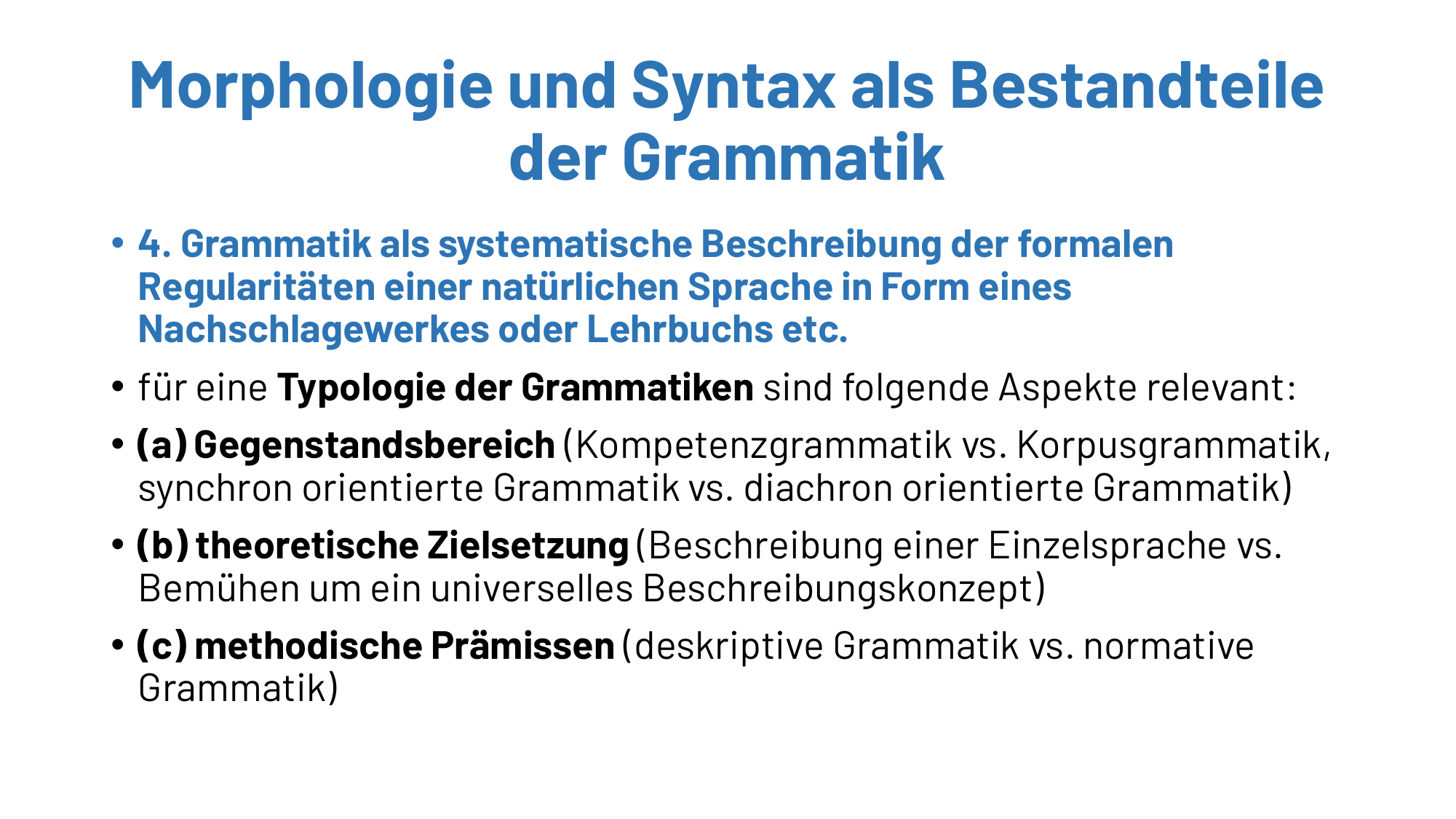

# Morphologie und Syntax als Bestandteile der Grammatik
4. Grammatik als systematische Beschreibung der formalen Regularitäten einer natürlichen Sprache in Form eines Nachschlagewerkes oder Lehrbuchs etc.
für eine Typologie der Grammatiken sind folgende Aspekte relevant:
(a) Gegenstandsbereich (Kompetenzgrammatik vs. Korpusgrammatik, synchron orientierte Grammatik vs. diachron orientierte Grammatik)
(b) theoretische Zielsetzung (Beschreibung einer Einzelsprache vs. Bemühen um ein universelles Beschreibungskonzept)
(c) methodische Prämissen (deskriptive Grammatik vs. normative Grammatik)